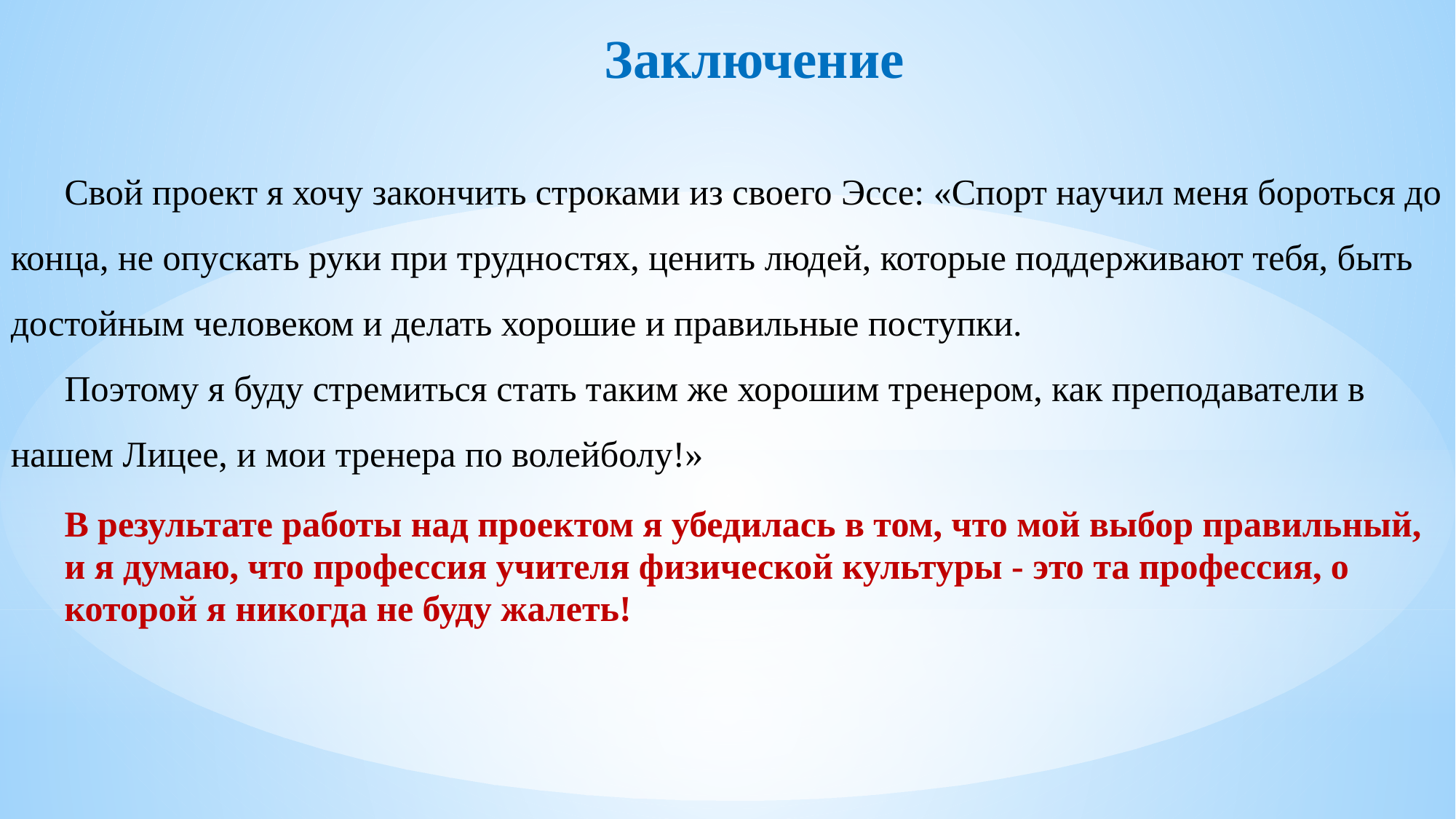

Заключение

Свой проект я хочу закончить строками из своего Эссе: «Спорт научил меня бороться до конца, не опускать руки при трудностях, ценить людей, которые поддерживают тебя, быть достойным человеком и делать хорошие и правильные поступки.
Поэтому я буду стремиться стать таким же хорошим тренером, как преподаватели в нашем Лицее, и мои тренера по волейболу!»

В результате работы над проектом я убедилась в том, что мой выбор правильный,
и я думаю, что профессия учителя физической культуры - это та профессия, о
которой я никогда не буду жалеть!